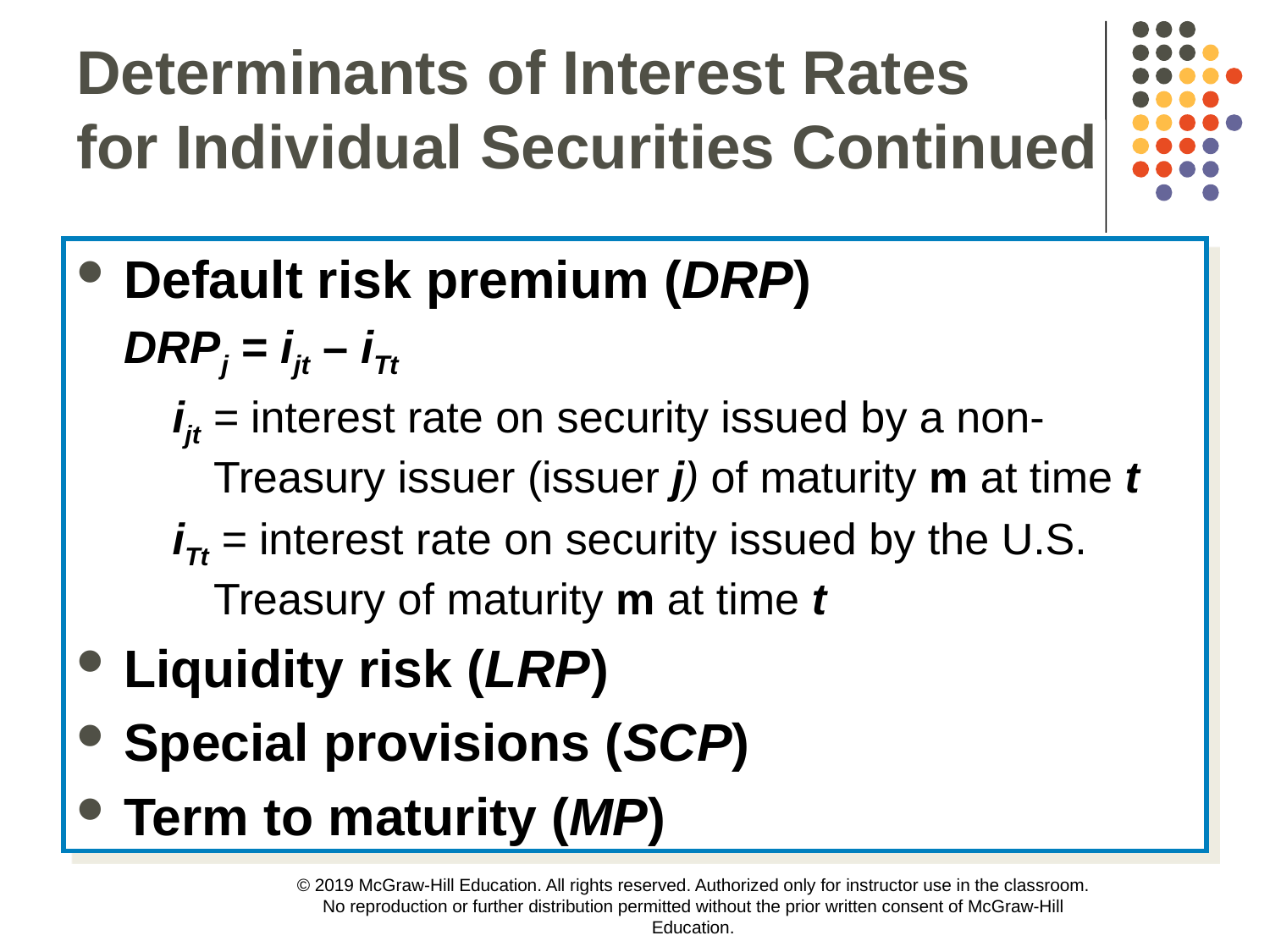

Determinants of Interest Rates
for Individual Securities Continued
Default risk premium (DRP)
DRPj = ijt – iTt
ijt = interest rate on security issued by a non-Treasury issuer (issuer j) of maturity m at time t
iTt = interest rate on security issued by the U.S. Treasury of maturity m at time t
Liquidity risk (LRP)
Special provisions (SCP)
Term to maturity (MP)
© 2019 McGraw-Hill Education. All rights reserved. Authorized only for instructor use in the classroom. No reproduction or further distribution permitted without the prior written consent of McGraw-Hill Education.